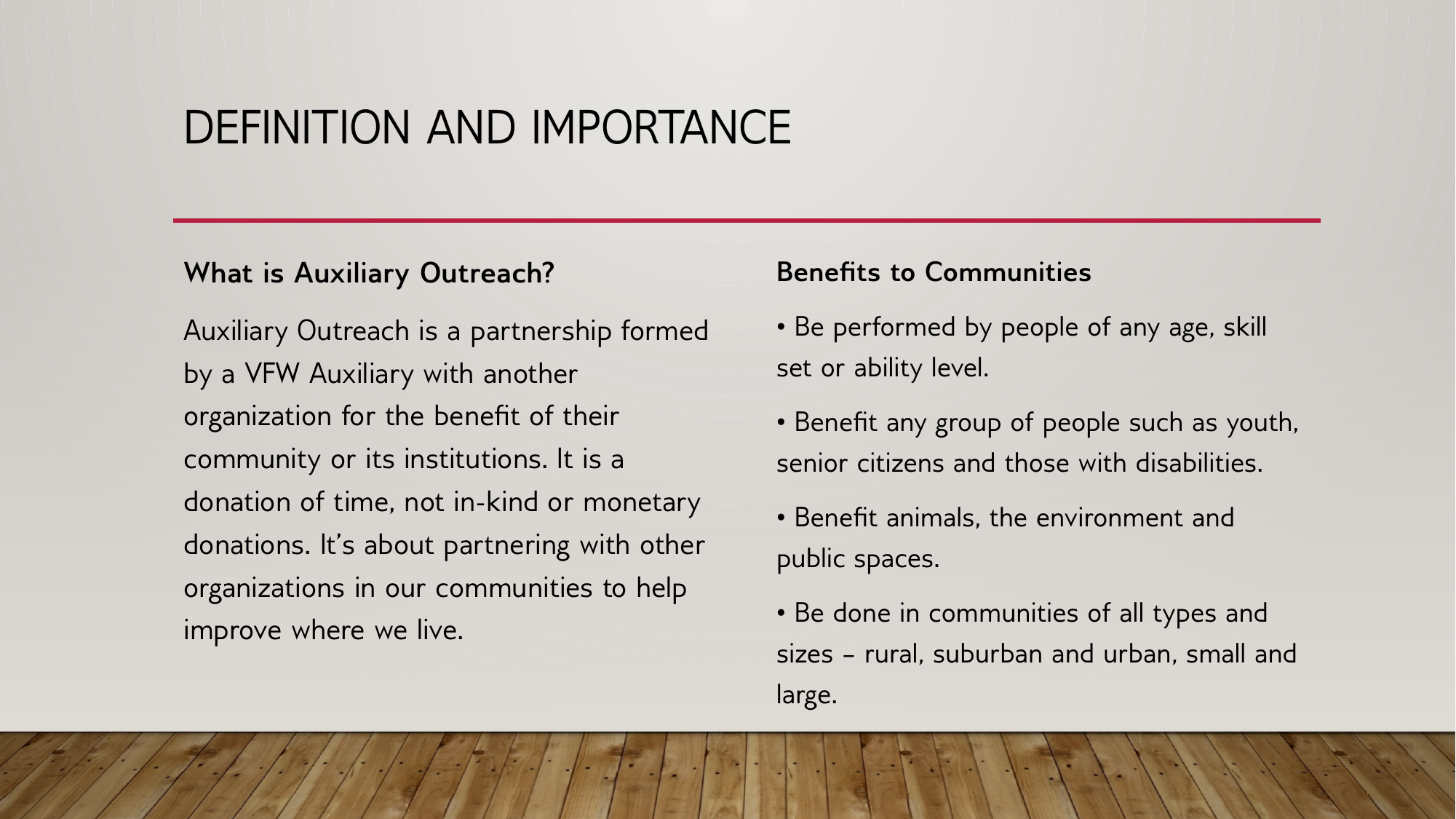

# Definition and Importance
What is Auxiliary Outreach?
Auxiliary Outreach is a partnership formed by a VFW Auxiliary with another organization for the benefit of their community or its institutions. It is a donation of time, not in-kind or monetary donations. It’s about partnering with other organizations in our communities to help improve where we live.
Benefits to Communities
• Be performed by people of any age, skill set or ability level.
• Benefit any group of people such as youth, senior citizens and those with disabilities.
• Benefit animals, the environment and public spaces.
• Be done in communities of all types and sizes – rural, suburban and urban, small and large.